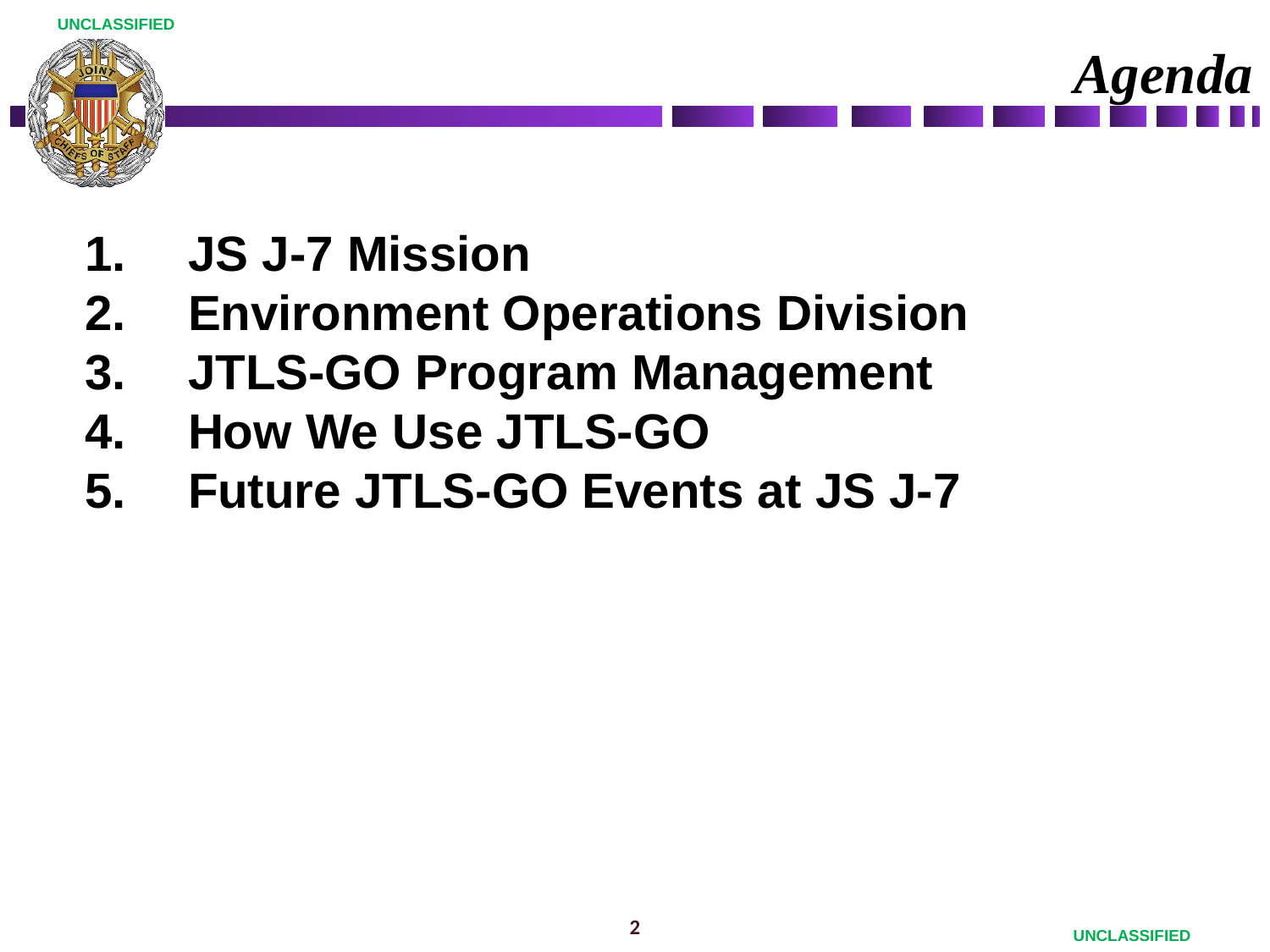

# Agenda
JS J-7 Mission
Environment Operations Division
JTLS-GO Program Management
How We Use JTLS-GO
Future JTLS-GO Events at JS J-7
2